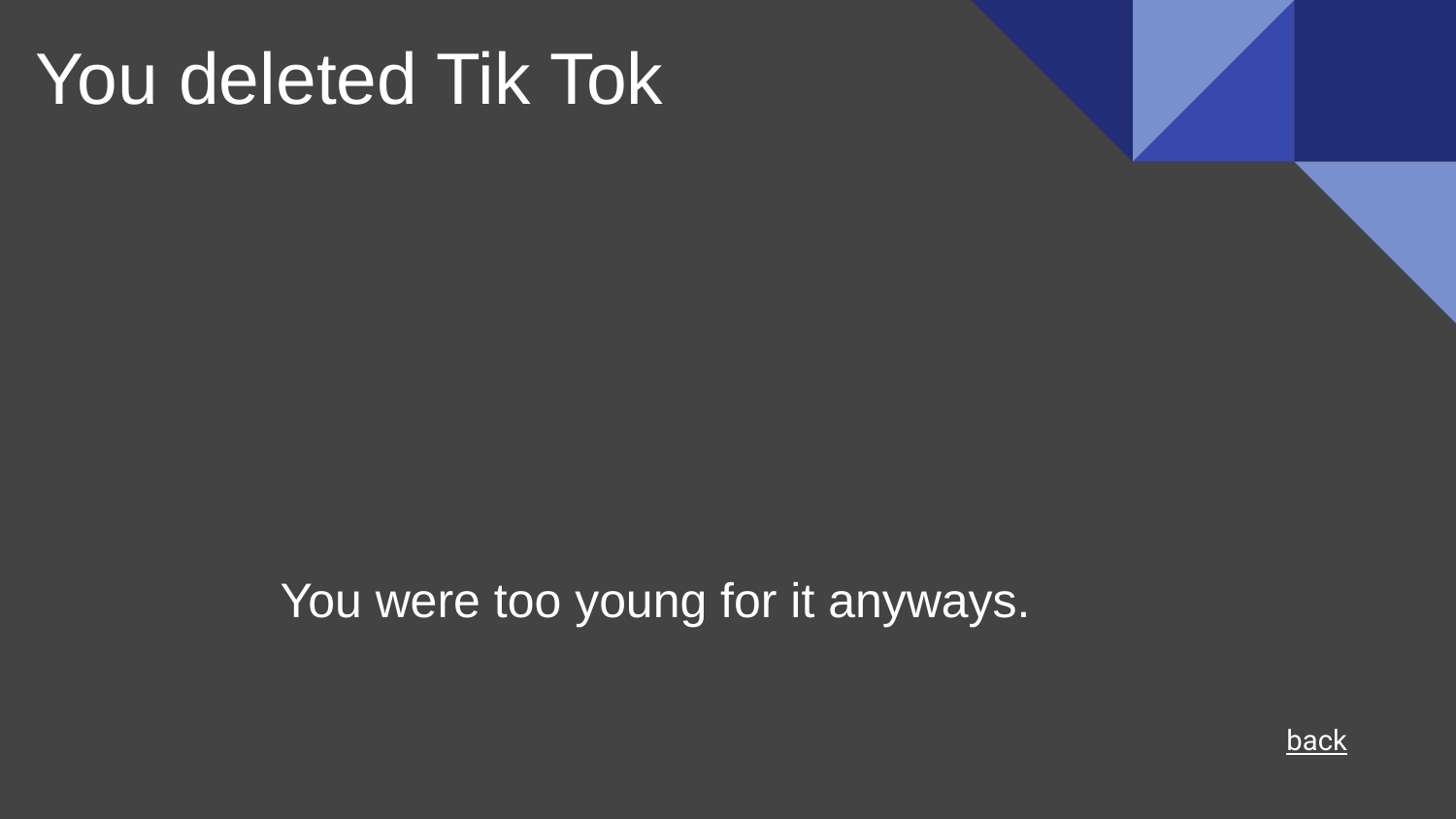

# You deleted Tik Tok
You were too young for it anyways.
back